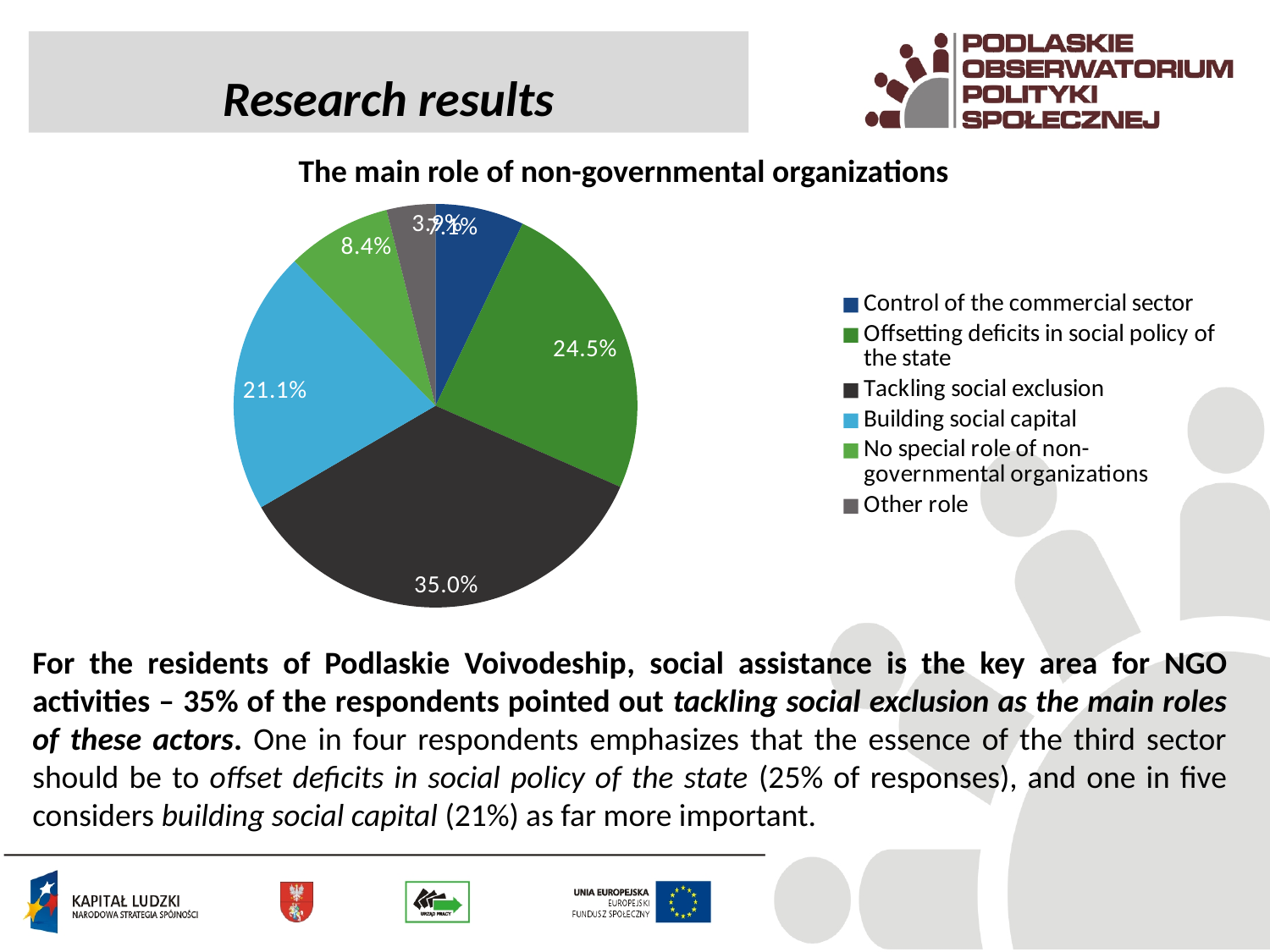

Research results
The main role of non-governmental organizations

### Chart

| Category |  |
|---|---|
| Control of the commercial sector | 0.071 |
| Offsetting deficits in social policy of the state | 0.245 |
| Tackling social exclusion | 0.35 |
| Building social capital | 0.211 |
| No special role of non-governmental organizations | 0.084 |
| Other role | 0.039 |
For the residents of Podlaskie Voivodeship, social assistance is the key area for NGO activities – 35% of the respondents pointed out tackling social exclusion as the main roles of these actors. One in four respondents emphasizes that the essence of the third sector should be to offset deficits in social policy of the state (25% of responses), and one in five considers building social capital (21%) as far more important.